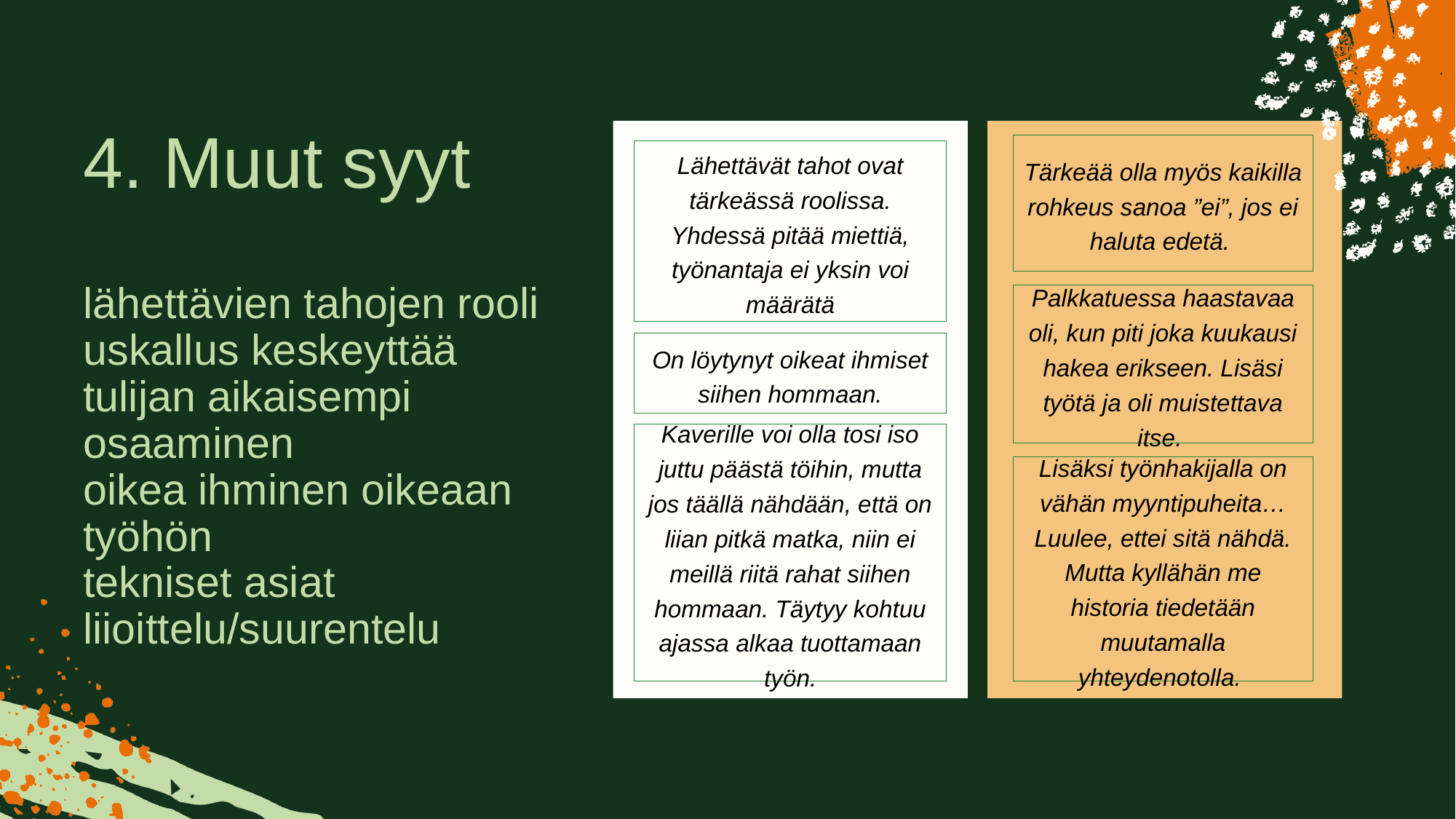

# 4. Muut syyt lähettävien tahojen rooli uskallus keskeyttää tulijan aikaisempi osaaminen oikea ihminen oikeaan työhön tekniset asiat liioittelu/suurentelu
Tärkeää olla myös kaikilla rohkeus sanoa ”ei”, jos ei haluta edetä.
Lähettävät tahot ovat tärkeässä roolissa. Yhdessä pitää miettiä, työnantaja ei yksin voi määrätä
Palkkatuessa haastavaa oli, kun piti joka kuukausi hakea erikseen. Lisäsi työtä ja oli muistettava itse.
On löytynyt oikeat ihmiset siihen hommaan.
Kaverille voi olla tosi iso juttu päästä töihin, mutta jos täällä nähdään, että on liian pitkä matka, niin ei meillä riitä rahat siihen hommaan. Täytyy kohtuu ajassa alkaa tuottamaan työn.
Lisäksi työnhakijalla on vähän myyntipuheita… Luulee, ettei sitä nähdä. Mutta kyllähän me historia tiedetään muutamalla yhteydenotolla.